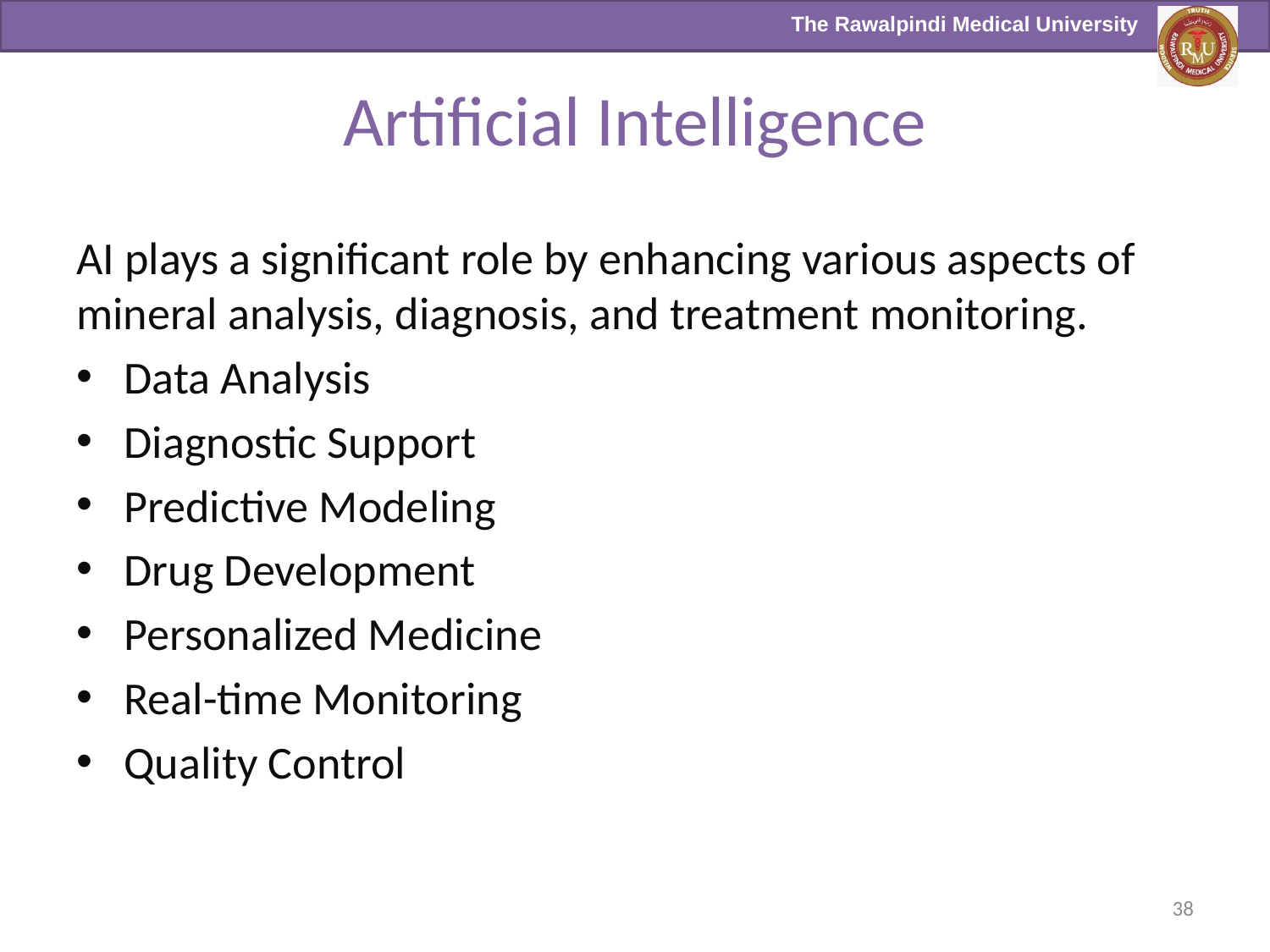

# Artificial Intelligence
AI plays a significant role by enhancing various aspects of mineral analysis, diagnosis, and treatment monitoring.
Data Analysis
Diagnostic Support
Predictive Modeling
Drug Development
Personalized Medicine
Real-time Monitoring
Quality Control

38